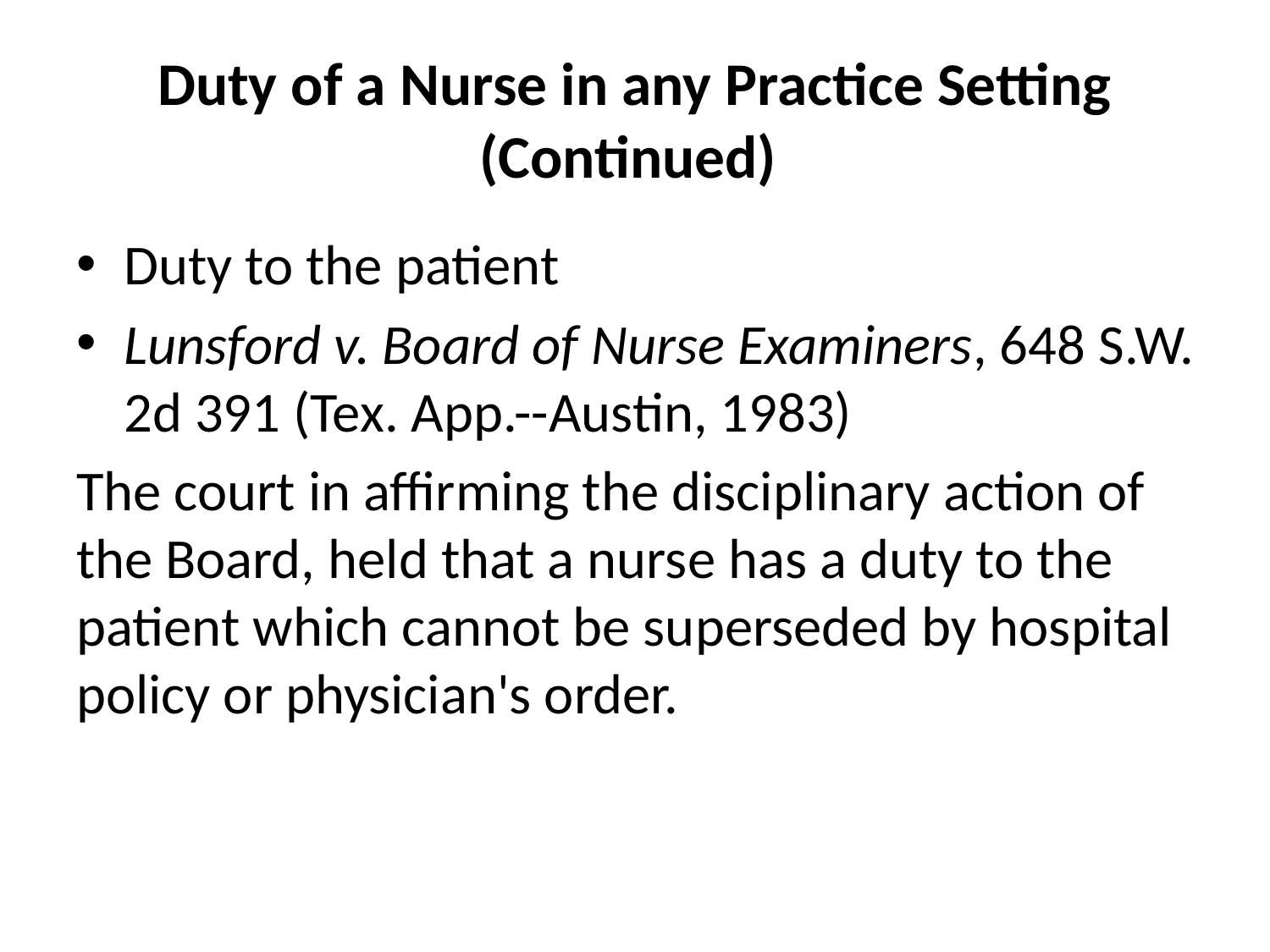

# Duty of a Nurse in any Practice Setting (Continued)
Duty to the patient
Lunsford v. Board of Nurse Examiners, 648 S.W. 2d 391 (Tex. App.--Austin, 1983)
The court in affirming the disciplinary action of the Board, held that a nurse has a duty to the patient which cannot be superseded by hospital policy or physician's order.